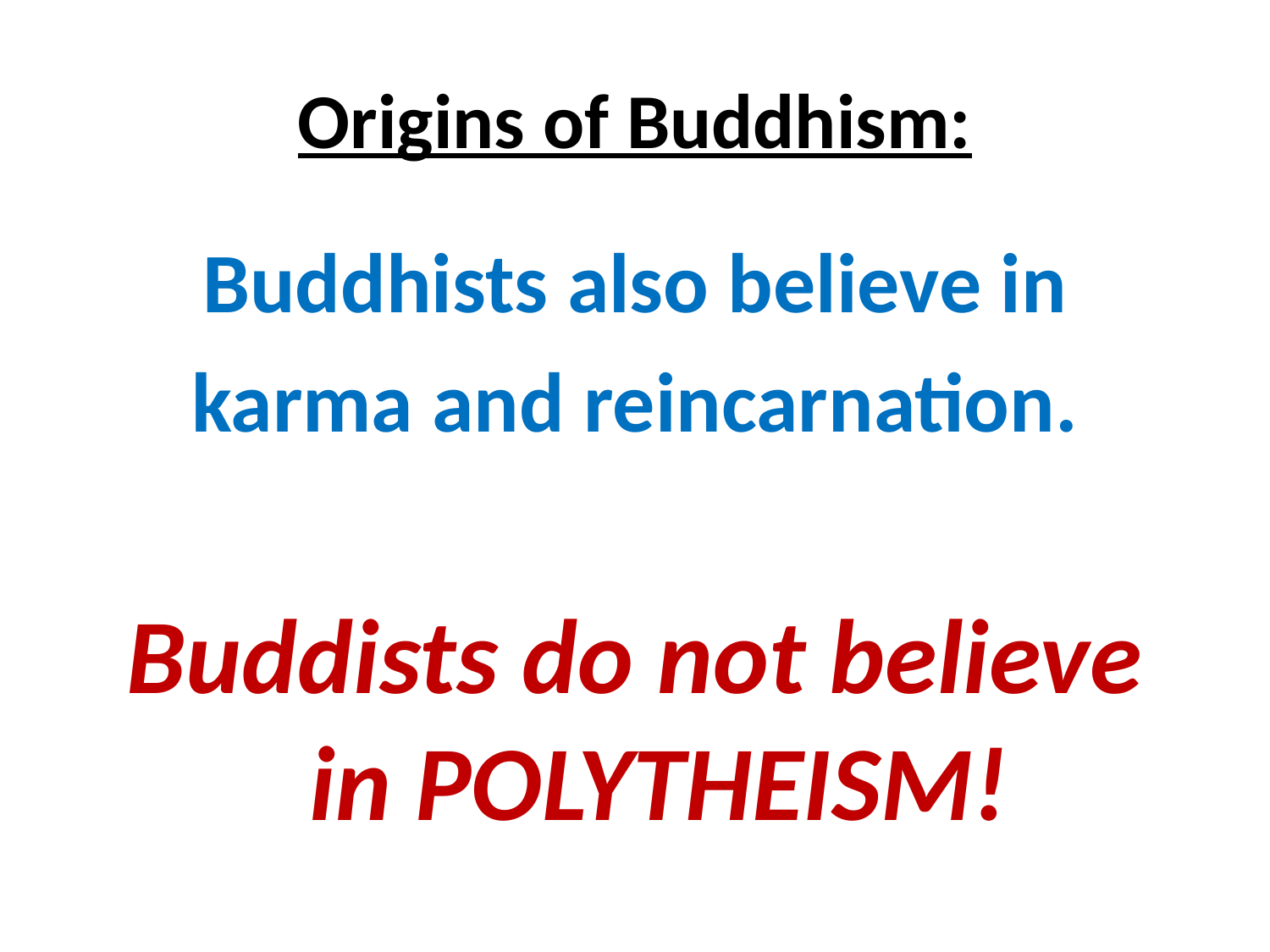

# Origins of Buddhism:
Buddhists also believe in
karma and reincarnation.

Buddists do not believe in POLYTHEISM!